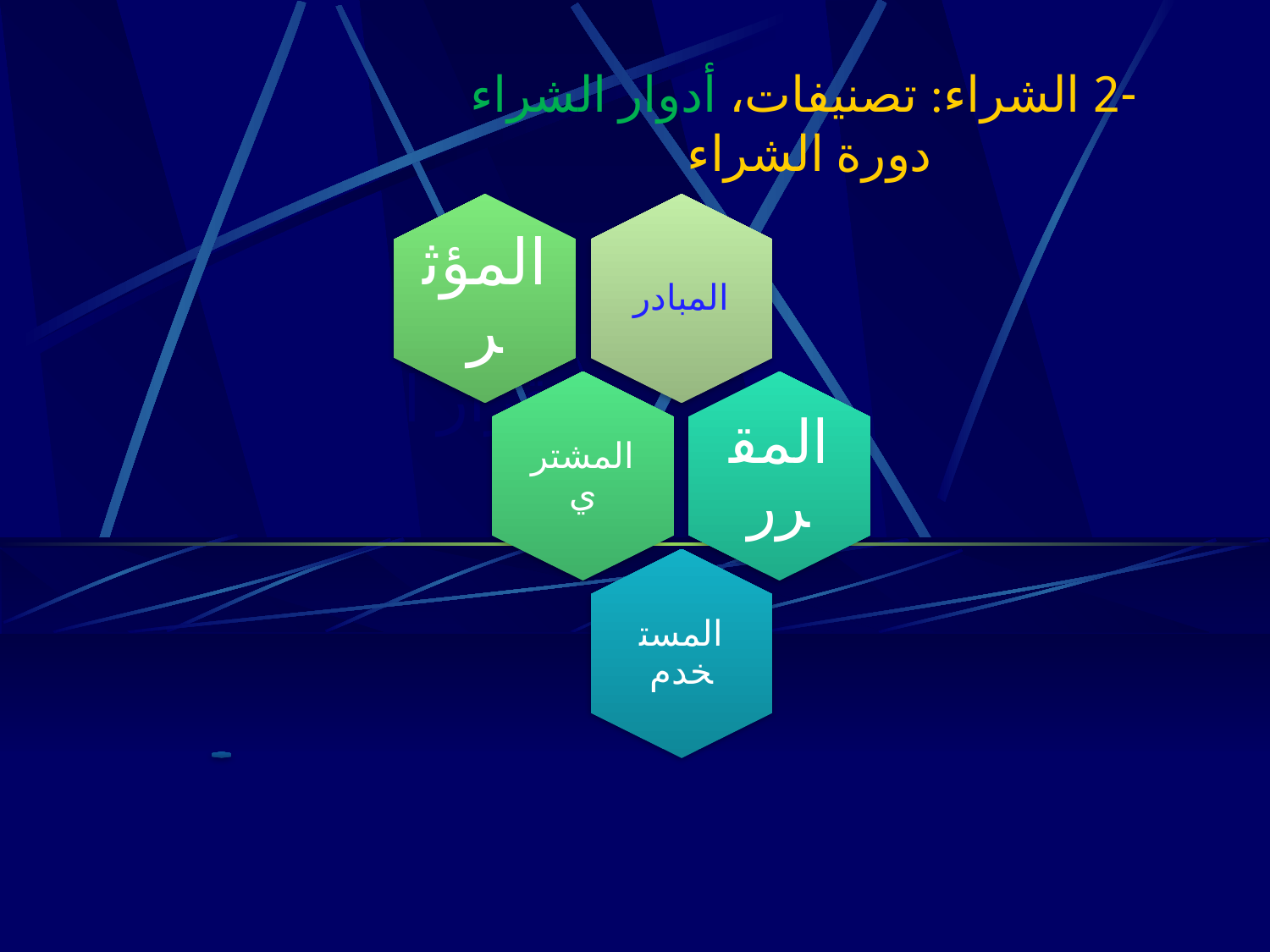

-2 الشراء: تصنيفات، أدوار الشراء
دورة الشراء
المبادر
المؤثر
المشتري
المقرر
المستخدم

# قرار الشراء